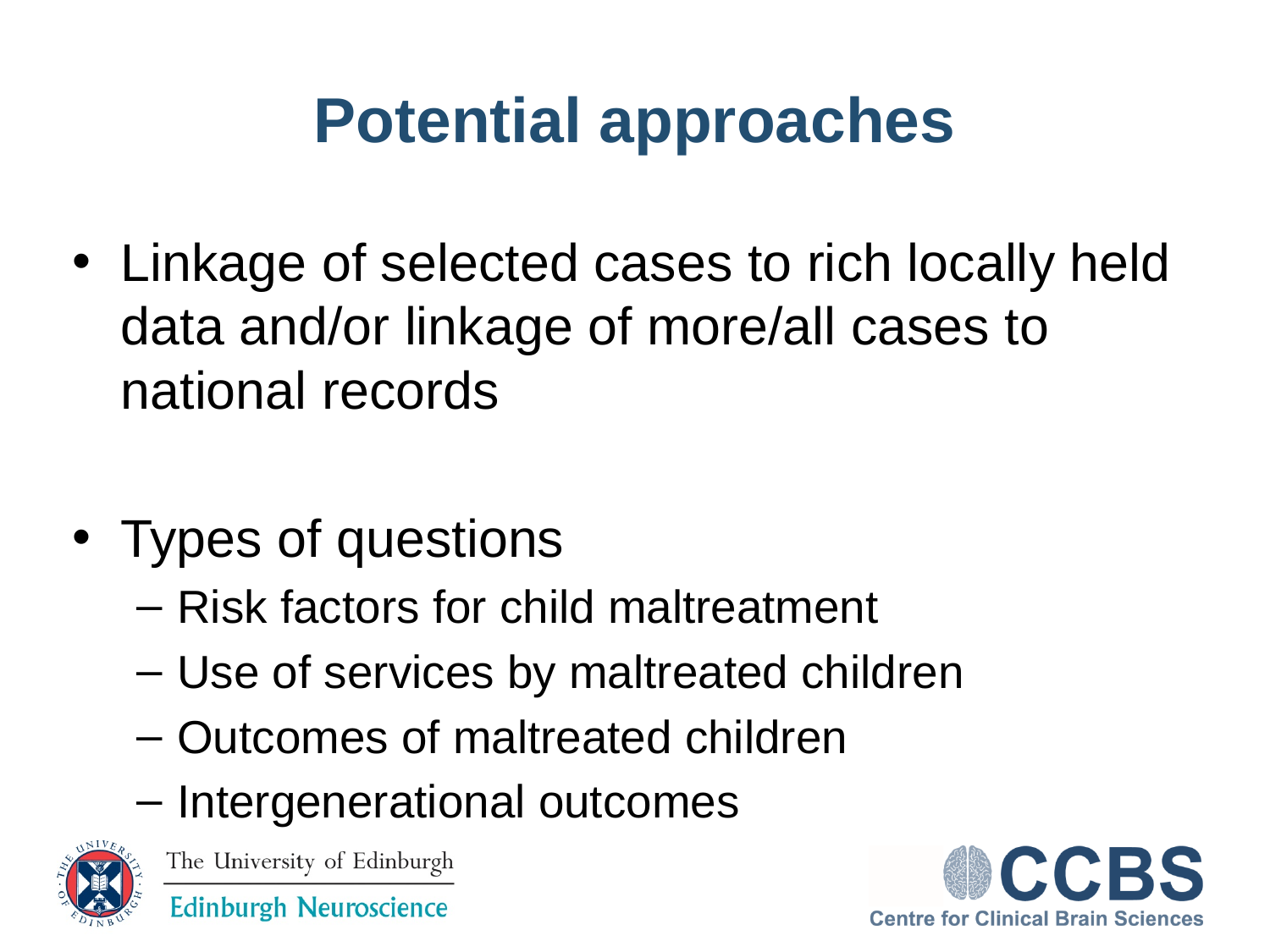

# Potential approaches
Linkage of selected cases to rich locally held data and/or linkage of more/all cases to national records

Types of questions
Risk factors for child maltreatment
Use of services by maltreated children
Outcomes of maltreated children
Intergenerational outcomes